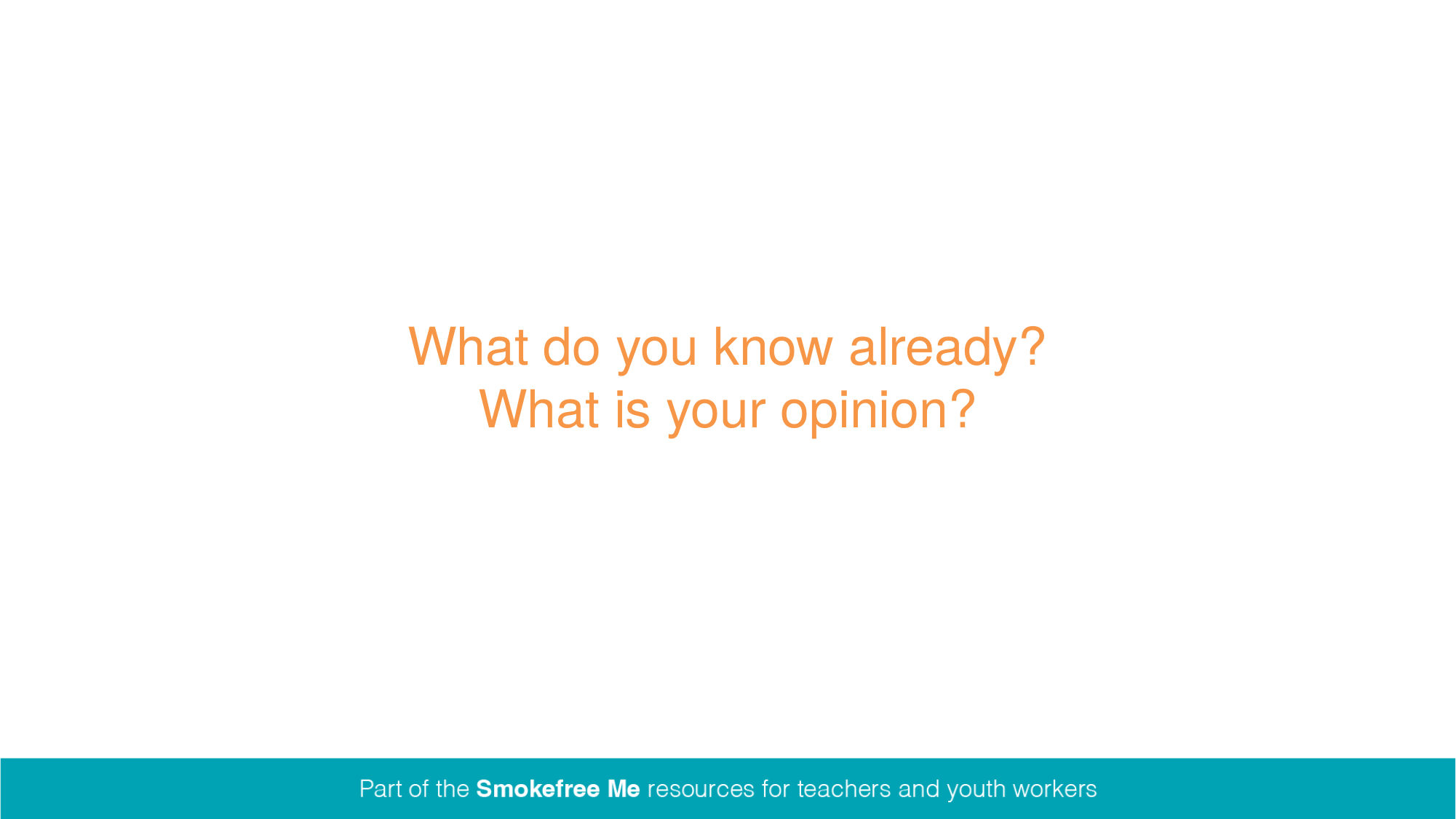

# What do you know already? What is your opinion?